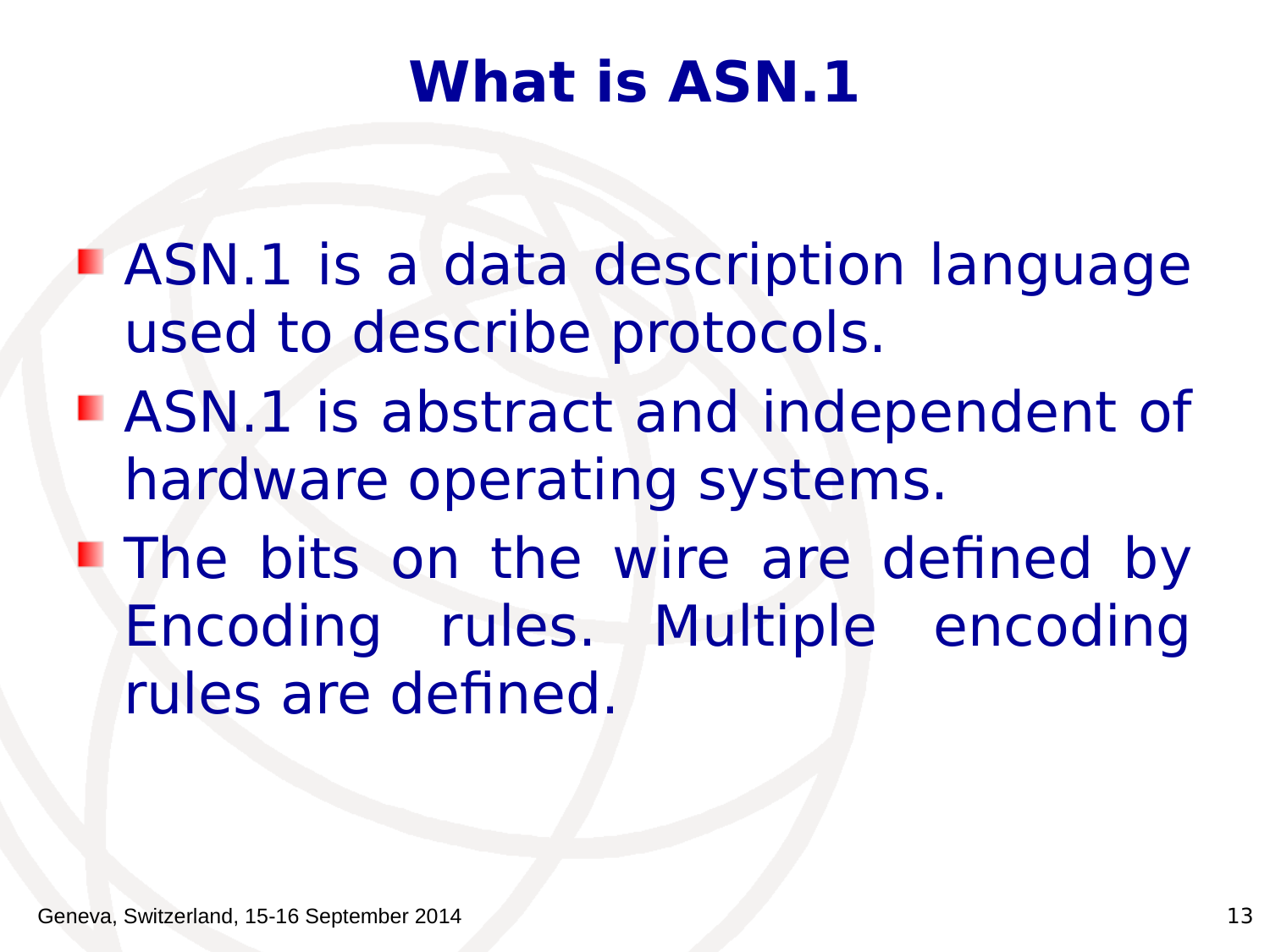

# What is ASN.1
ASN.1 is a data description language used to describe protocols.
ASN.1 is abstract and independent of hardware operating systems.
The bits on the wire are defined by Encoding rules. Multiple encoding rules are defined.

Geneva, Switzerland, 15-16 September 2014
13